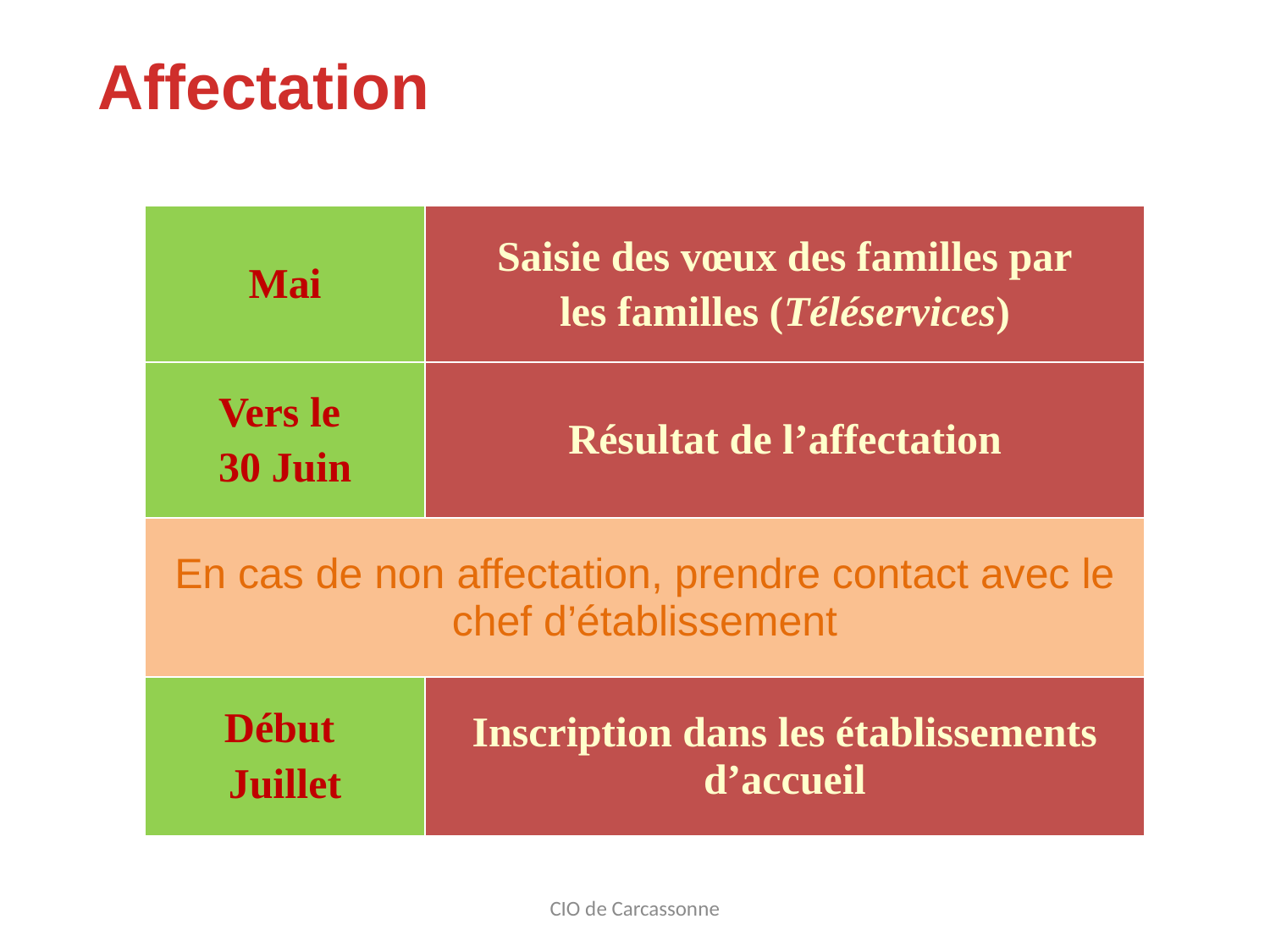

# Affectation
| Mai | Saisie des vœux des familles par les familles (Téléservices) |
| --- | --- |
| Vers le 30 Juin | Résultat de l’affectation |
| En cas de non affectation, prendre contact avec le chef d’établissement |  |
| Début Juillet | Inscription dans les établissements d’accueil |
CIO de Carcassonne